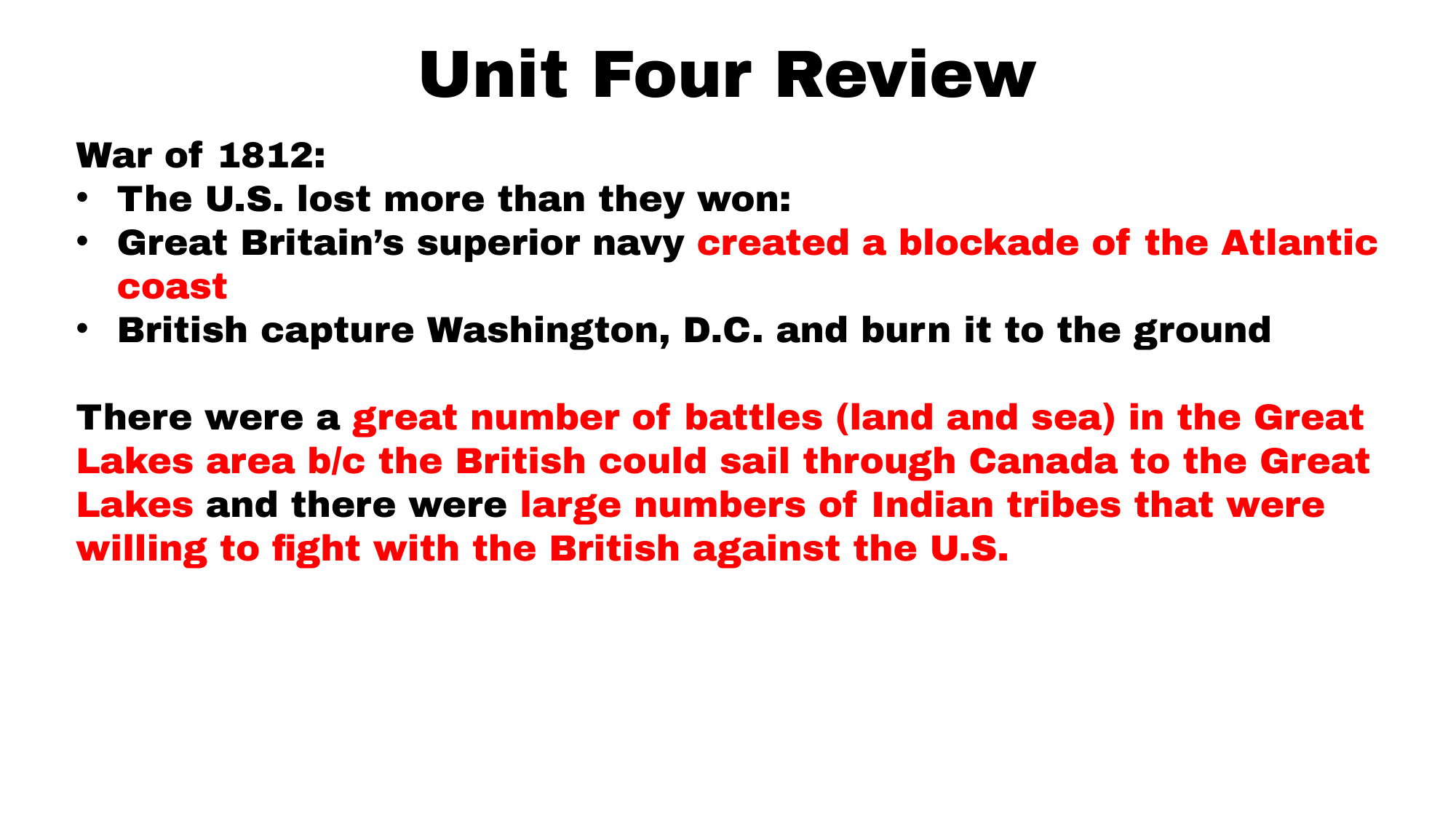

# Unit Four Review
War of 1812:
The U.S. lost more than they won:
Great Britain’s superior navy created a blockade of the Atlantic coast
British capture Washington, D.C. and burn it to the ground

There were a great number of battles (land and sea) in the Great Lakes area b/c the British could sail through Canada to the Great Lakes and there were large numbers of Indian tribes that were willing to fight with the British against the U.S.